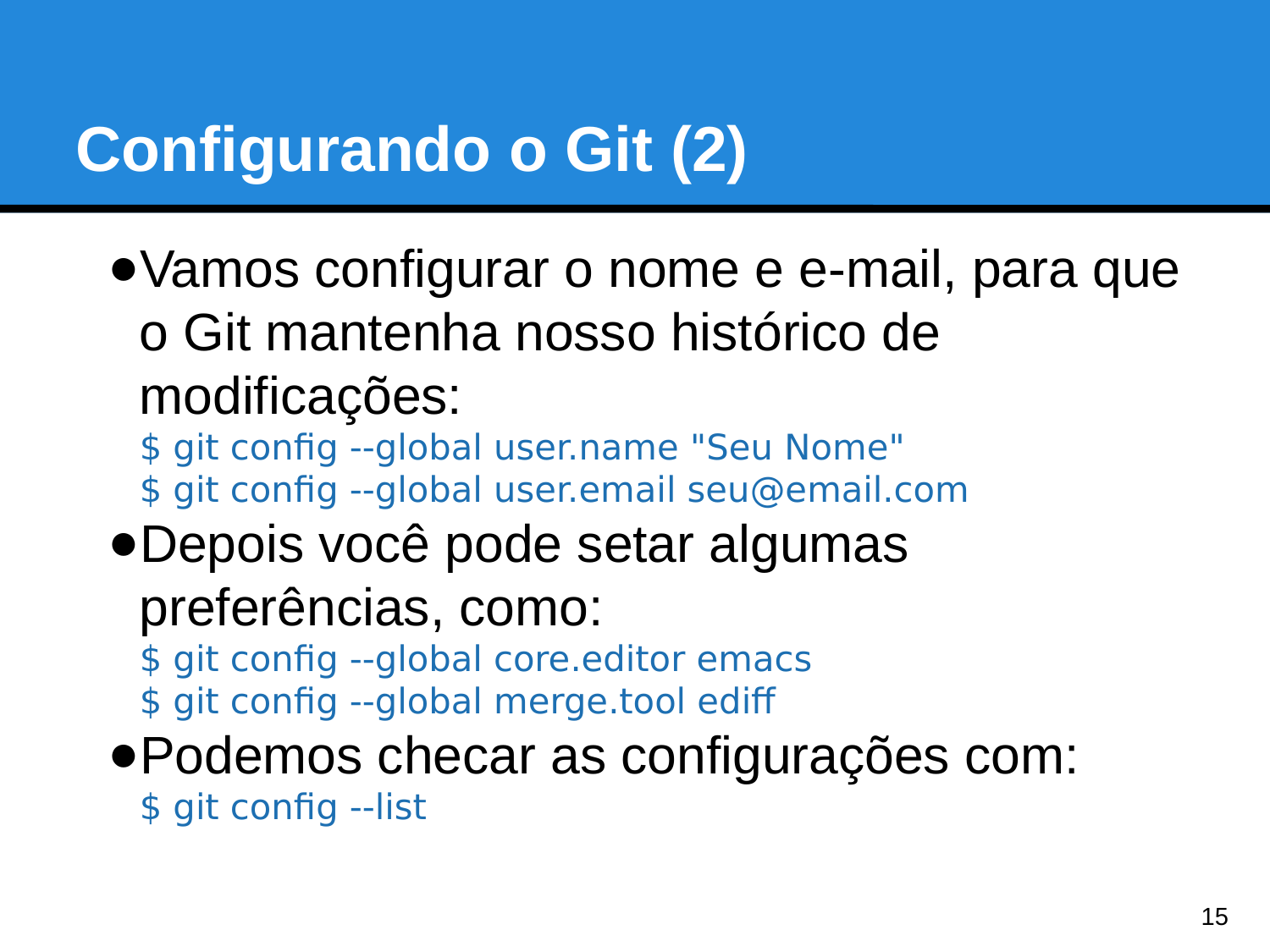

Configurando o Git (2)
Vamos configurar o nome e e-mail, para que o Git mantenha nosso histórico de modificações:
$ git config --global user.name "Seu Nome"
$ git config --global user.email seu@email.com
Depois você pode setar algumas preferências, como:
$ git config --global core.editor emacs
$ git config --global merge.tool ediff
Podemos checar as configurações com:
$ git config --list

15